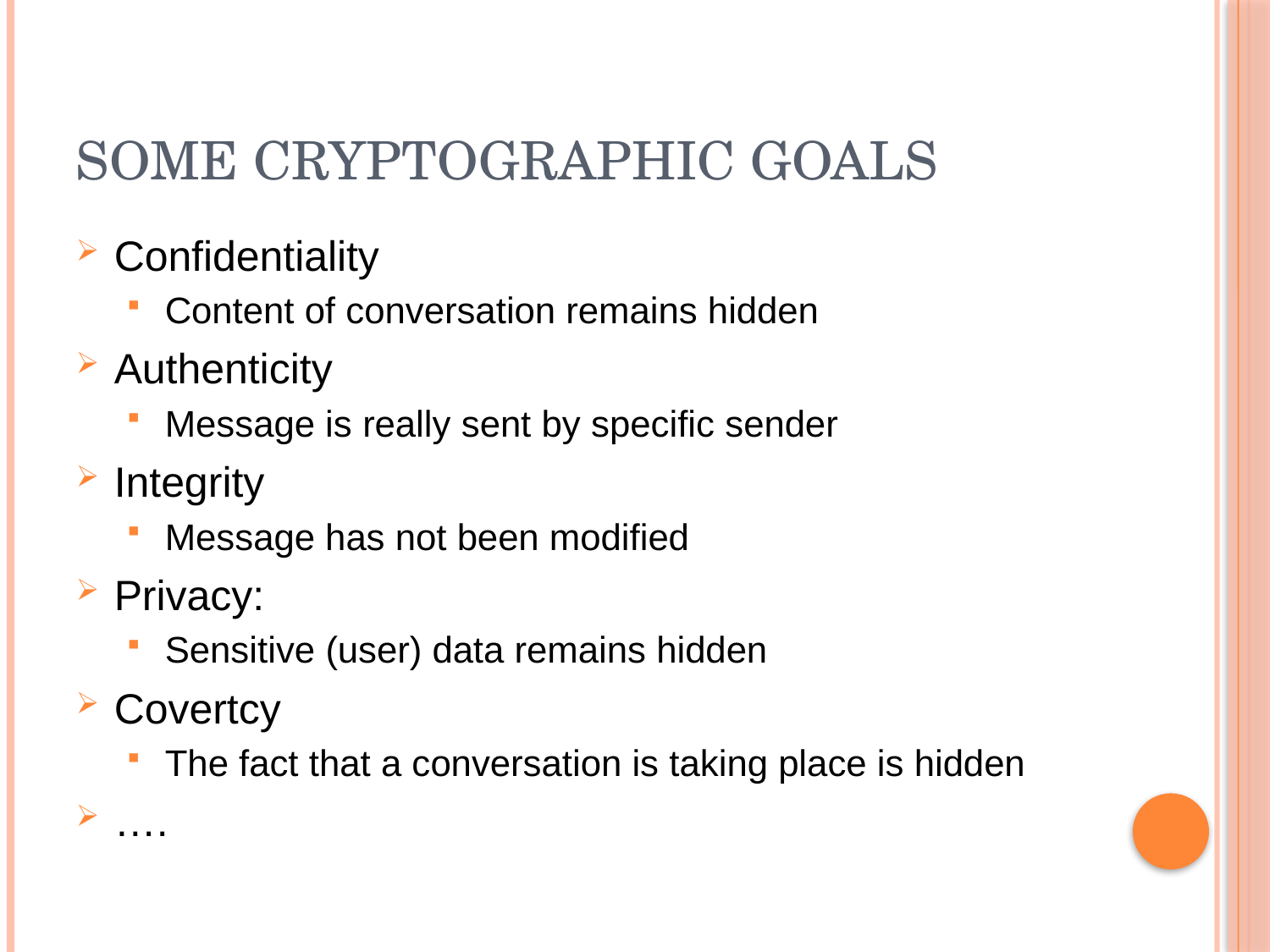

# Some cryptographic goals
Confidentiality
Content of conversation remains hidden
Authenticity
Message is really sent by specific sender
Integrity
Message has not been modified
Privacy:
Sensitive (user) data remains hidden
Covertcy
The fact that a conversation is taking place is hidden
….